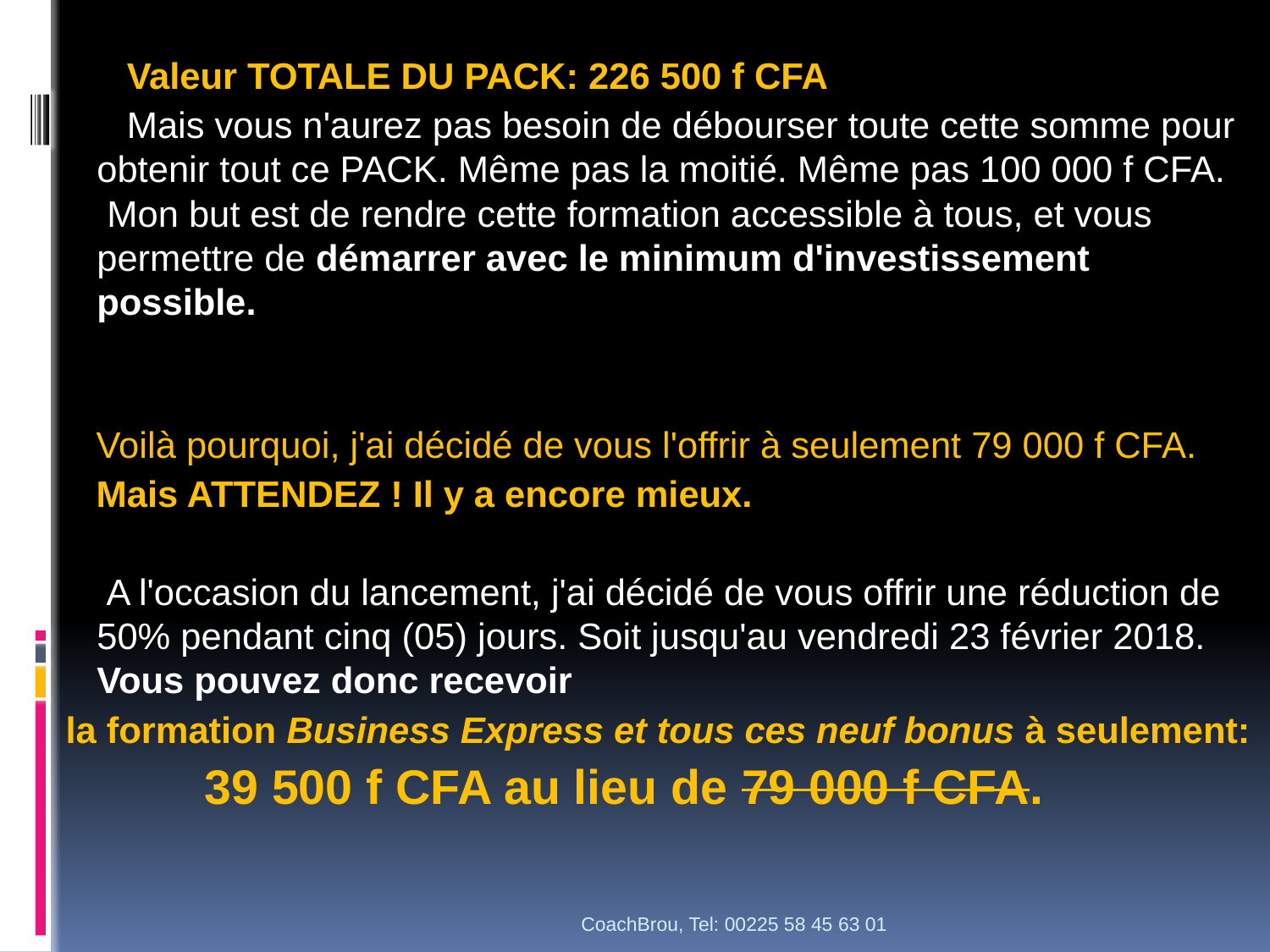

Valeur TOTALE DU PACK: 226 500 f CFA
       Mais vous n'aurez pas besoin de débourser toute cette somme pour obtenir tout ce PACK. Même pas la moitié. Même pas 100 000 f CFA.  Mon but est de rendre cette formation accessible à tous, et vous permettre de démarrer avec le minimum d'investissement possible.

    Voilà pourquoi, j'ai décidé de vous l'offrir à seulement 79 000 f CFA.
    Mais ATTENDEZ ! Il y a encore mieux. ​

     A l'occasion du lancement, j'ai décidé de vous offrir une réduction de 50% pendant cinq (05) jours. Soit jusqu'au vendredi 23 février 2018. Vous pouvez donc recevoir
 la formation Business Express et tous ces neuf bonus à seulement:
           39 500 f CFA au lieu de 79 000 f CFA.

CoachBrou, Tel: 00225 58 45 63 01